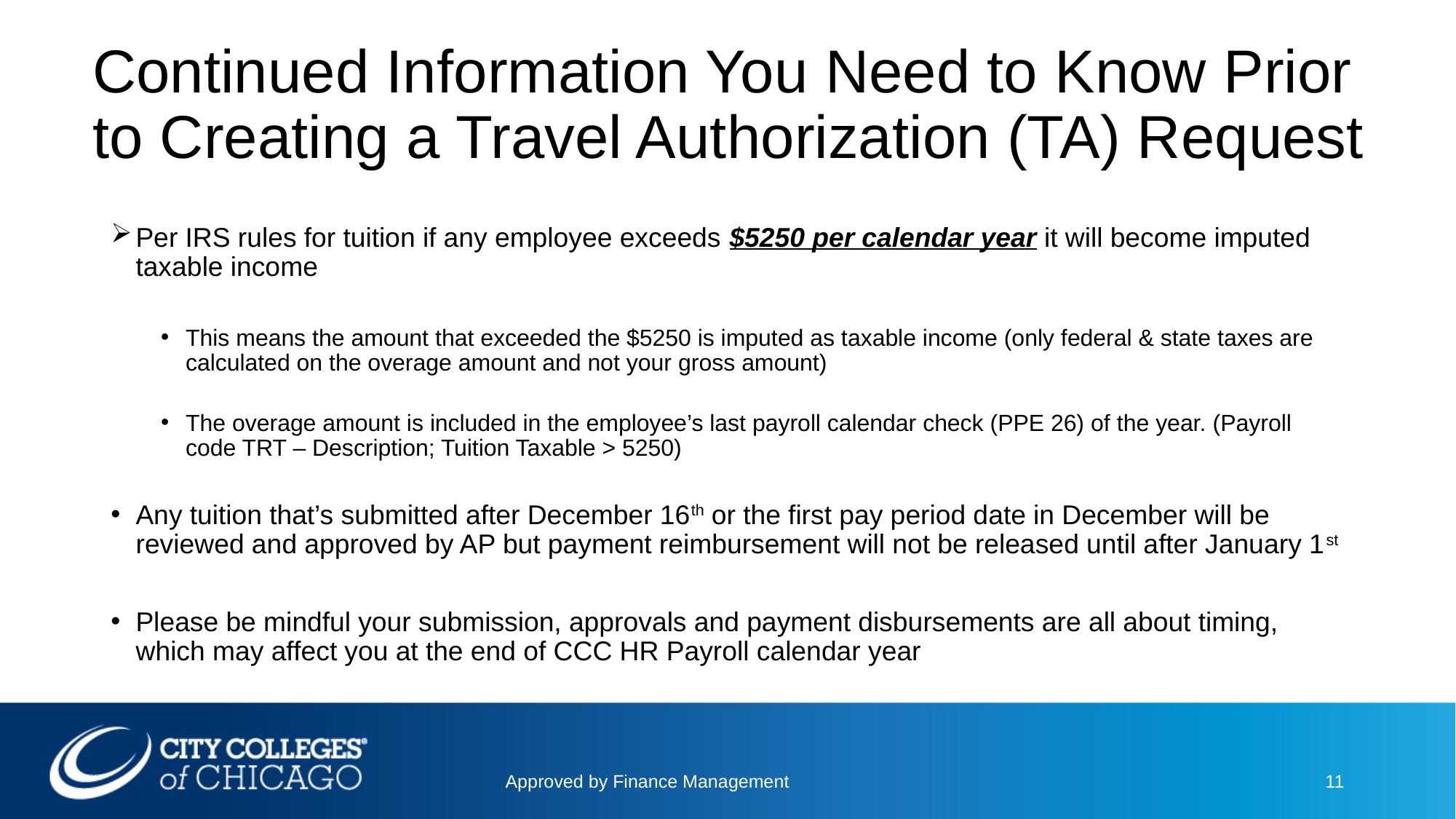

# Continued Information You Need to Know Prior to Creating a Travel Authorization (TA) Request
Per IRS rules for tuition if any employee exceeds $5250 per calendar year it will become imputed taxable income

This means the amount that exceeded the $5250 is imputed as taxable income (only federal & state taxes are calculated on the overage amount and not your gross amount)

The overage amount is included in the employee’s last payroll calendar check (PPE 26) of the year. (Payroll code TRT – Description; Tuition Taxable > 5250)

Any tuition that’s submitted after December 16th or the first pay period date in December will be reviewed and approved by AP but payment reimbursement will not be released until after January 1st

Please be mindful your submission, approvals and payment disbursements are all about timing, which may affect you at the end of CCC HR Payroll calendar year
Approved by Finance Management
11